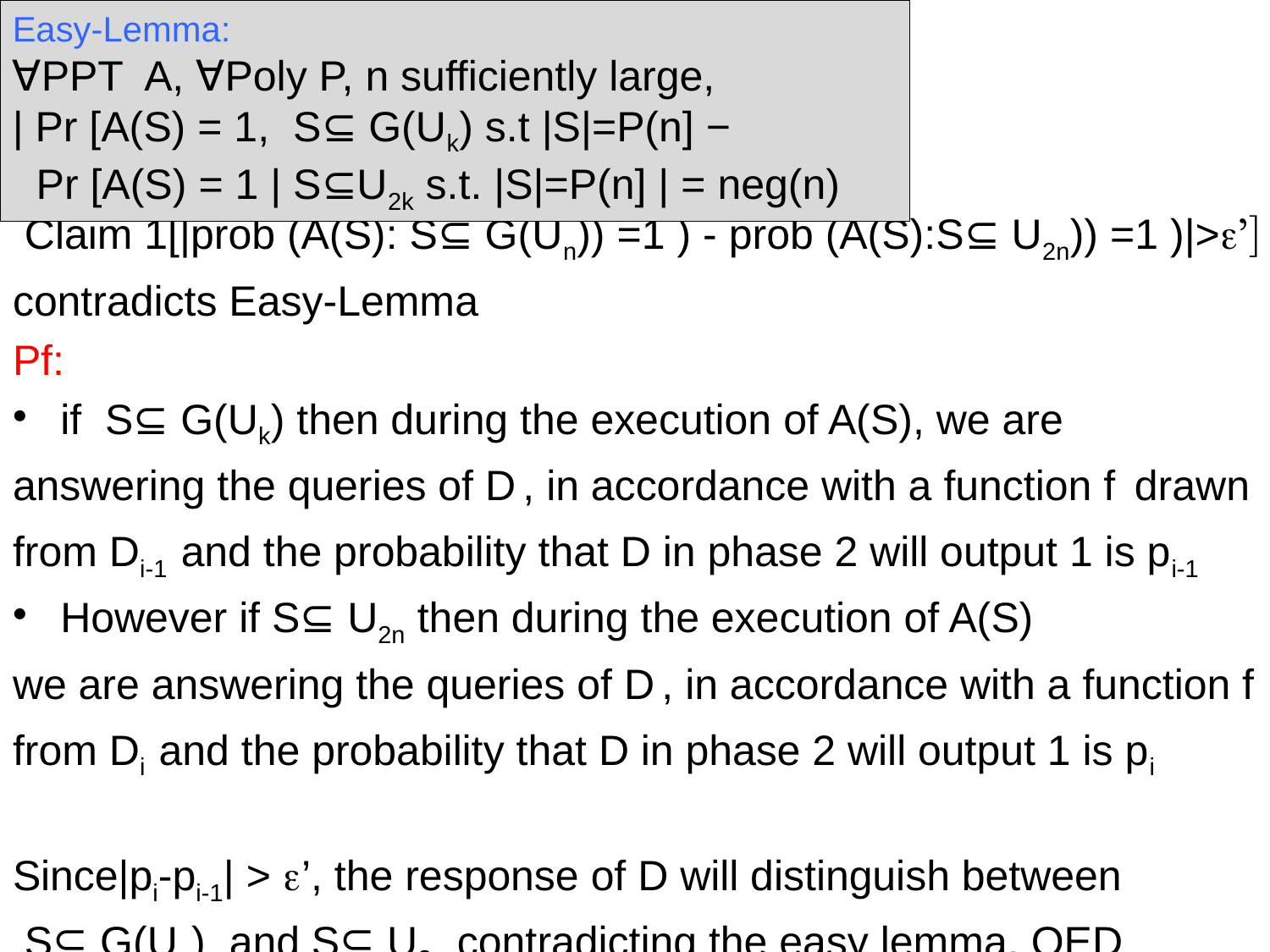

Easy-Lemma:
∀PPT  A, ∀Poly P, n sufficiently large,
| Pr [A(S) = 1,  S⊆ G(Uk) s.t |S|=P(n] −
  Pr [A(S) = 1 | S⊆U2k s.t. |S|=P(n] | = neg(n)

 Claim 1[|prob (A(S): S⊆ G(Un)) =1 ) - prob (A(S):S⊆ U2n)) =1 )|>ε’]
contradicts Easy-Lemma
Pf:
if  S⊆ G(Uk) then during the execution of A(S), we are
answering the queries of D , in accordance with a function f  drawn
from Di-1  and the probability that D in phase 2 will output 1 is pi-1
However if S⊆ U2n then during the execution of A(S)
we are answering the queries of D , in accordance with a function f
from Di  and the probability that D in phase 2 will output 1 is pi

Since|pi-pi-1| > ε’, the response of D will distinguish between
 S⊆ G(Un)  and S⊆ U2n contradicting the easy lemma. QED